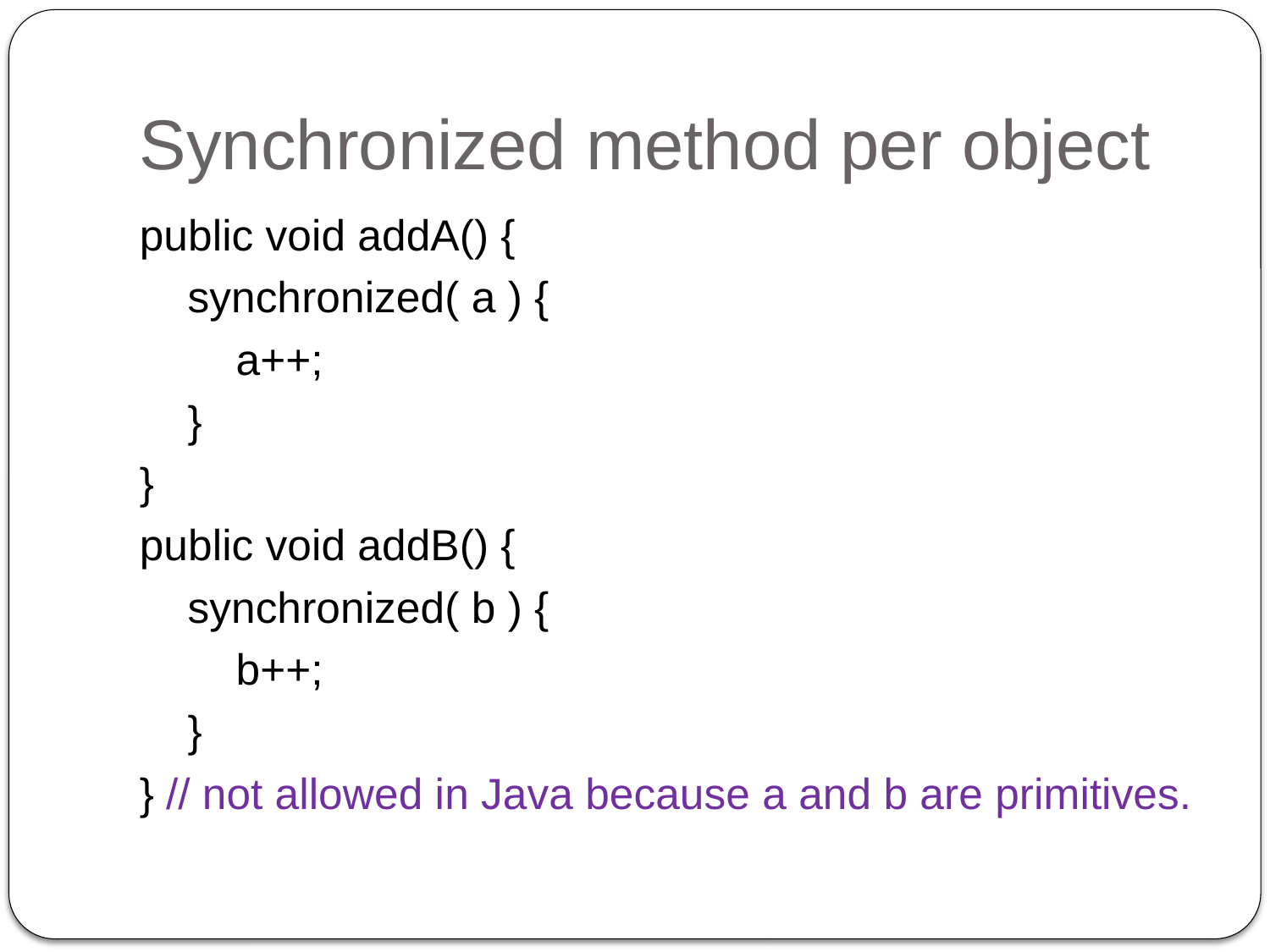

# Synchronized method per object
public void addA() {
    synchronized( a ) {
        a++;
    }
}
public void addB() {
    synchronized( b ) {
        b++;
    }
} // not allowed in Java because a and b are primitives.